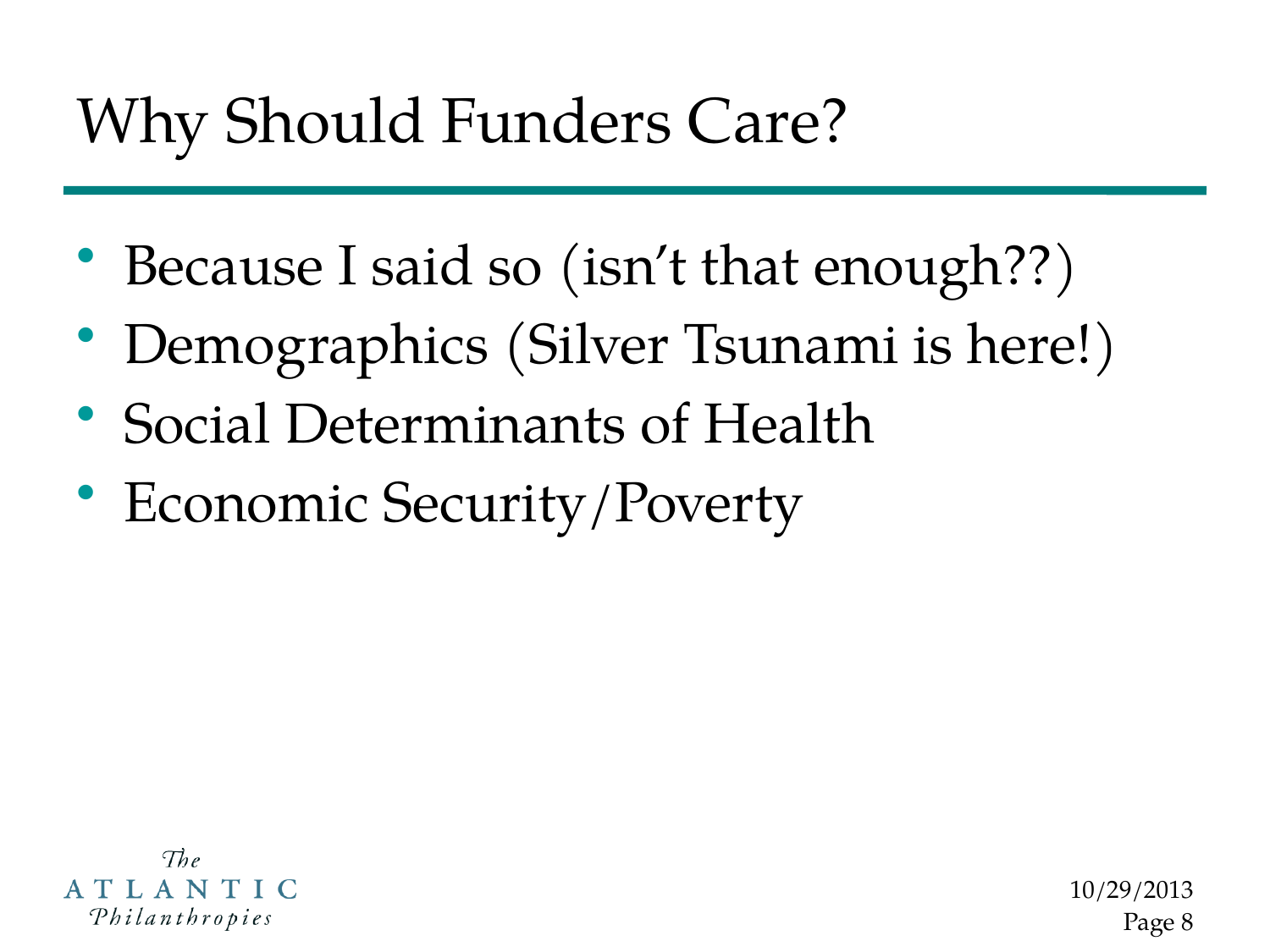

# Why Should Funders Care?
Because I said so (isn’t that enough??)
Demographics (Silver Tsunami is here!)
Social Determinants of Health
Economic Security/Poverty

10/29/2013
Page 8